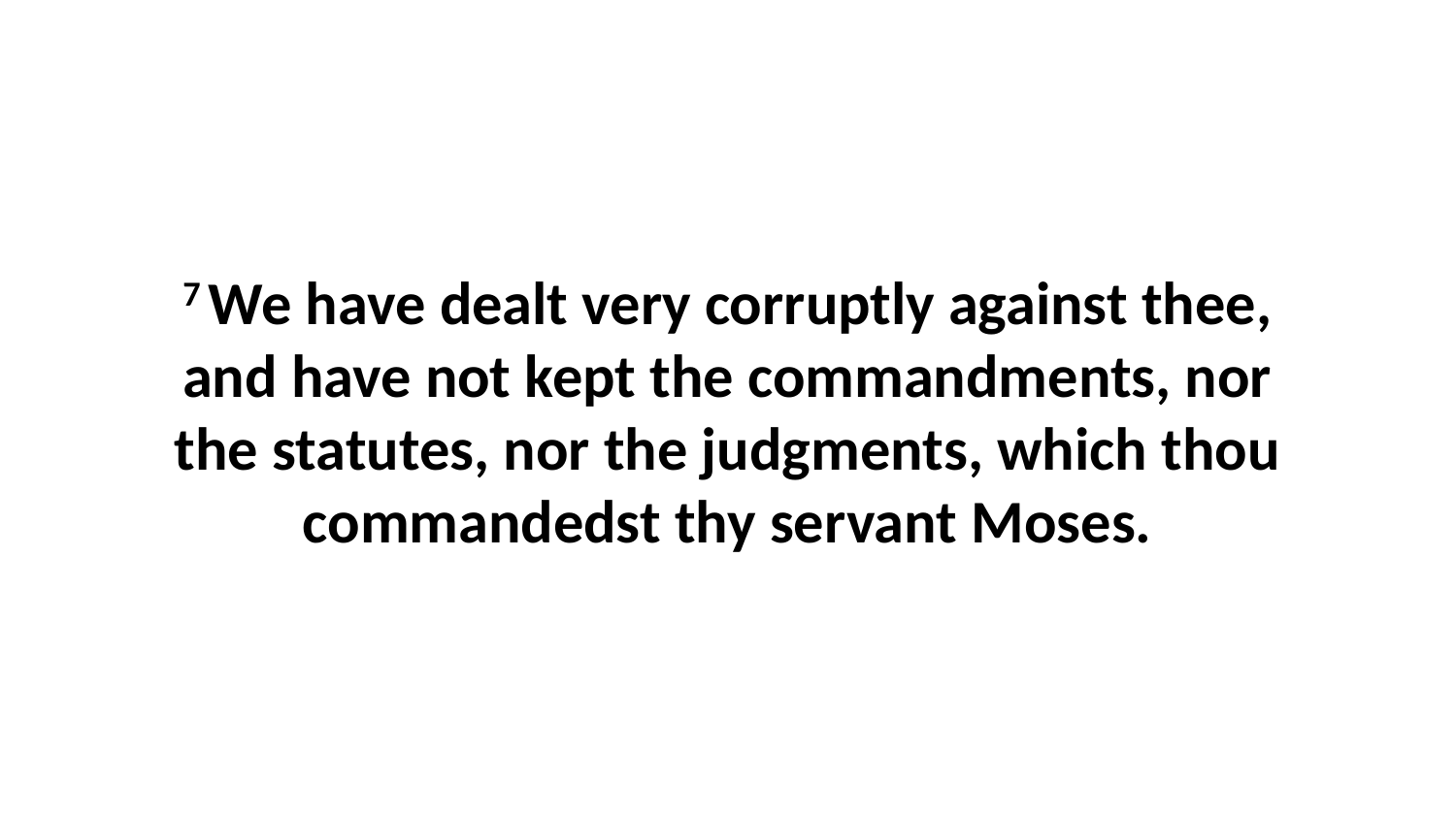

7 We have dealt very corruptly against thee, and have not kept the commandments, nor the statutes, nor the judgments, which thou commandedst thy servant Moses.